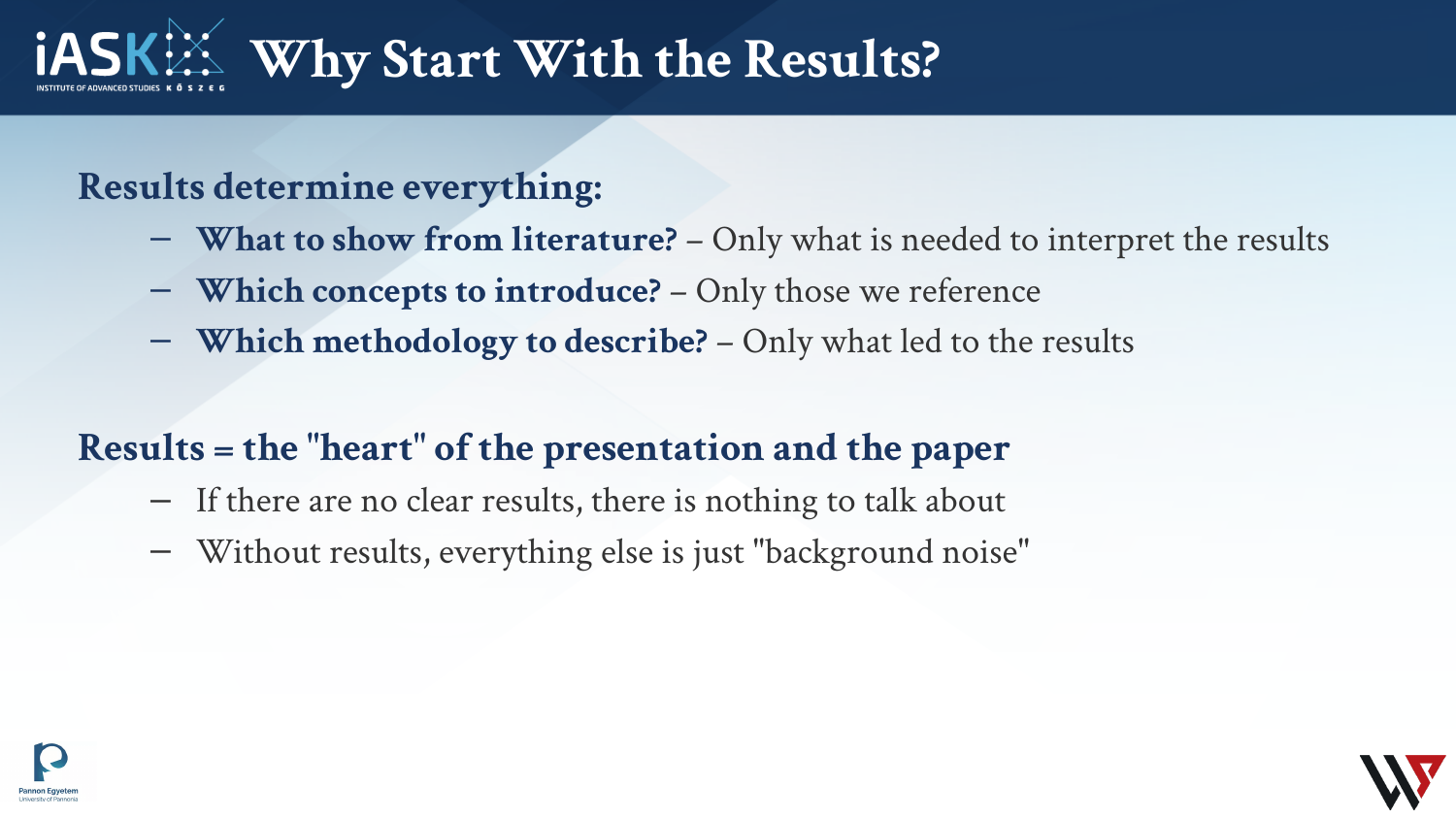

# Why Start With the Results?
Results determine everything:
What to show from literature? – Only what is needed to interpret the results
Which concepts to introduce? – Only those we reference
Which methodology to describe? – Only what led to the results

Results = the "heart" of the presentation and the paper
If there are no clear results, there is nothing to talk about
Without results, everything else is just "background noise"